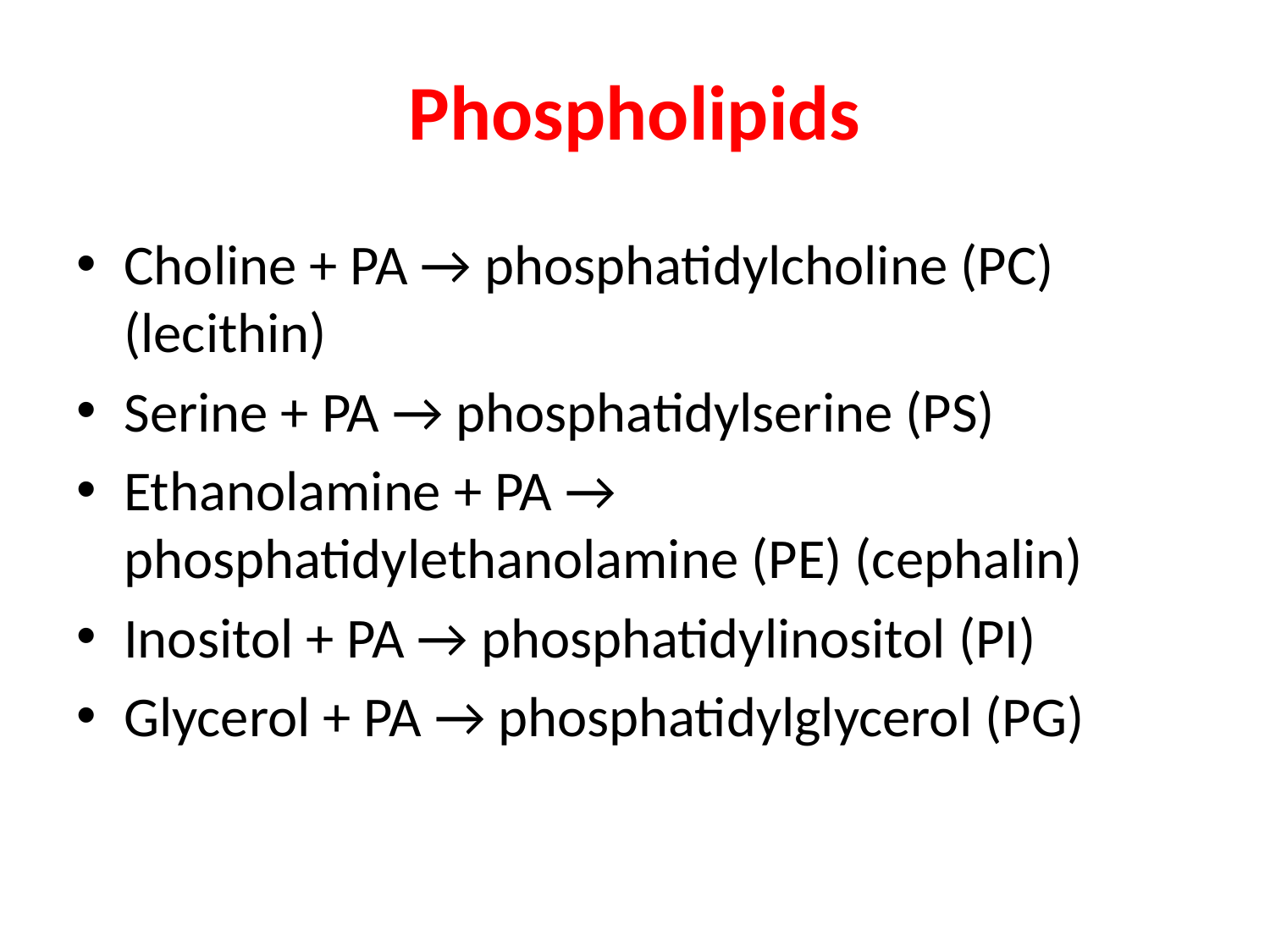

# Phospholipids
Choline + PA → phosphatidylcholine (PC) (lecithin)
Serine + PA → phosphatidylserine (PS)
Ethanolamine + PA → phosphatidylethanolamine (PE) (cephalin)
Inositol + PA → phosphatidylinositol (PI)
Glycerol + PA → phosphatidylglycerol (PG)